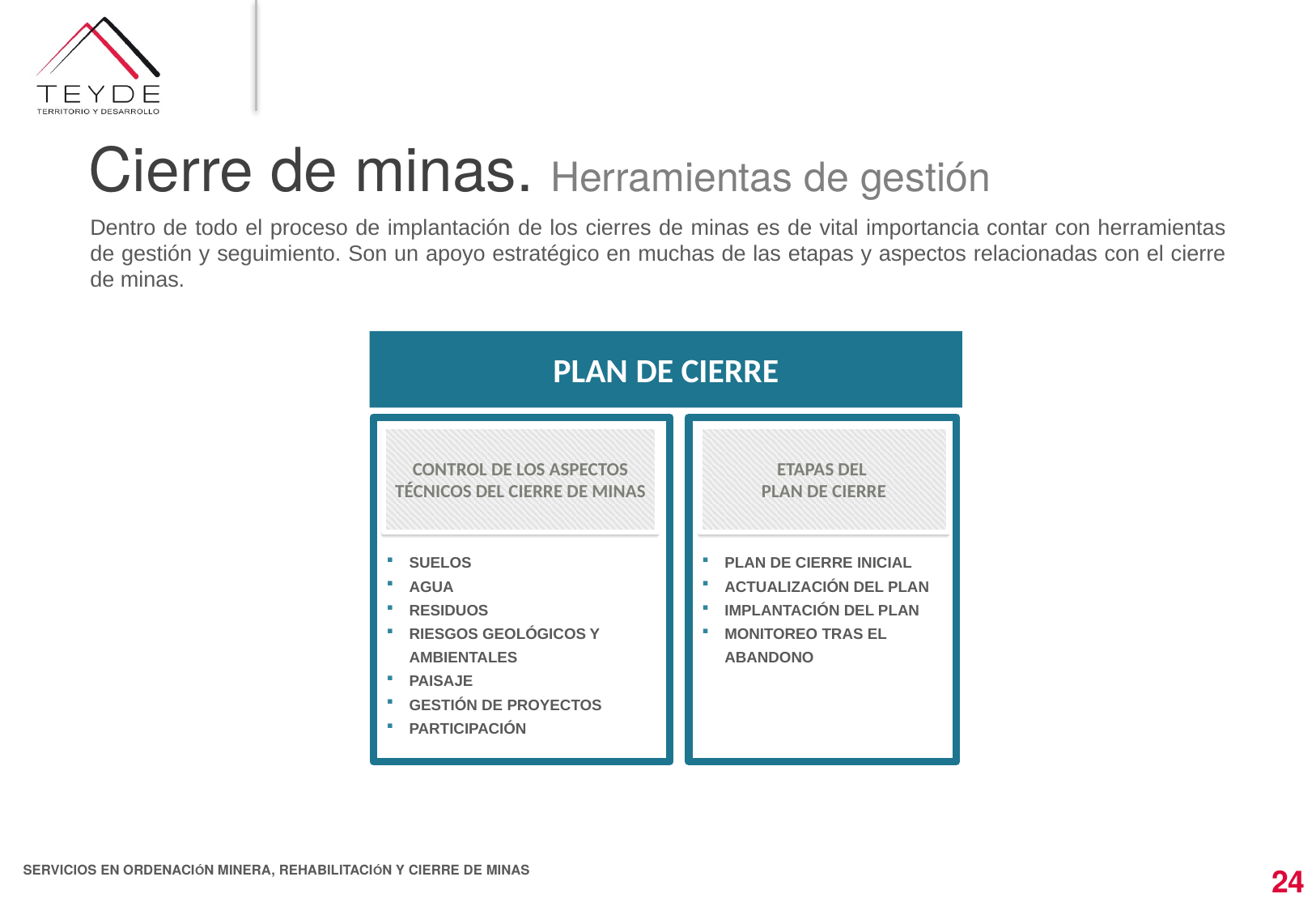

Cierre de minas. Herramientas de gestión
Dentro de todo el proceso de implantación de los cierres de minas es de vital importancia contar con herramientas de gestión y seguimiento. Son un apoyo estratégico en muchas de las etapas y aspectos relacionadas con el cierre de minas.
PLAN DE CIERRE

CONTROL DE LOS ASPECTOS TÉCNICOS DEL CIERRE DE MINAS
ETAPAS DEL
PLAN DE CIERRE
SUELOS
AGUA
RESIDUOS
RIESGOS GEOLÓGICOS Y AMBIENTALES
PAISAJE
GESTIÓN DE PROYECTOS
PARTICIPACIÓN
PLAN DE CIERRE INICIAL
ACTUALIZACIÓN DEL PLAN
IMPLANTACIÓN DEL PLAN
MONITOREO TRAS EL ABANDONO

24